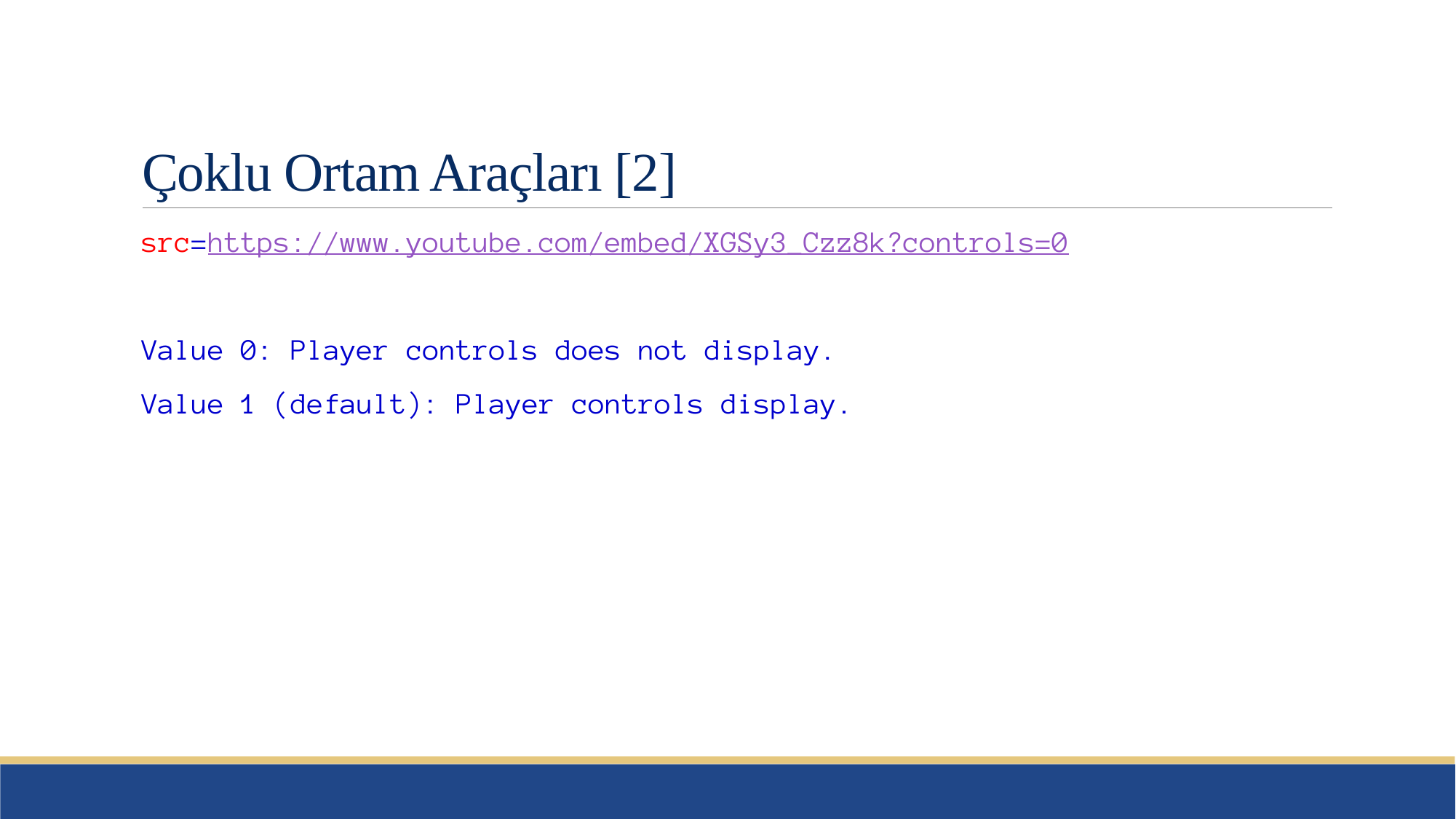

# Çoklu Ortam Araçları [2]
src=https://www.youtube.com/embed/XGSy3_Czz8k?controls=0

Value 0: Player controls does not display.
Value 1 (default): Player controls display.